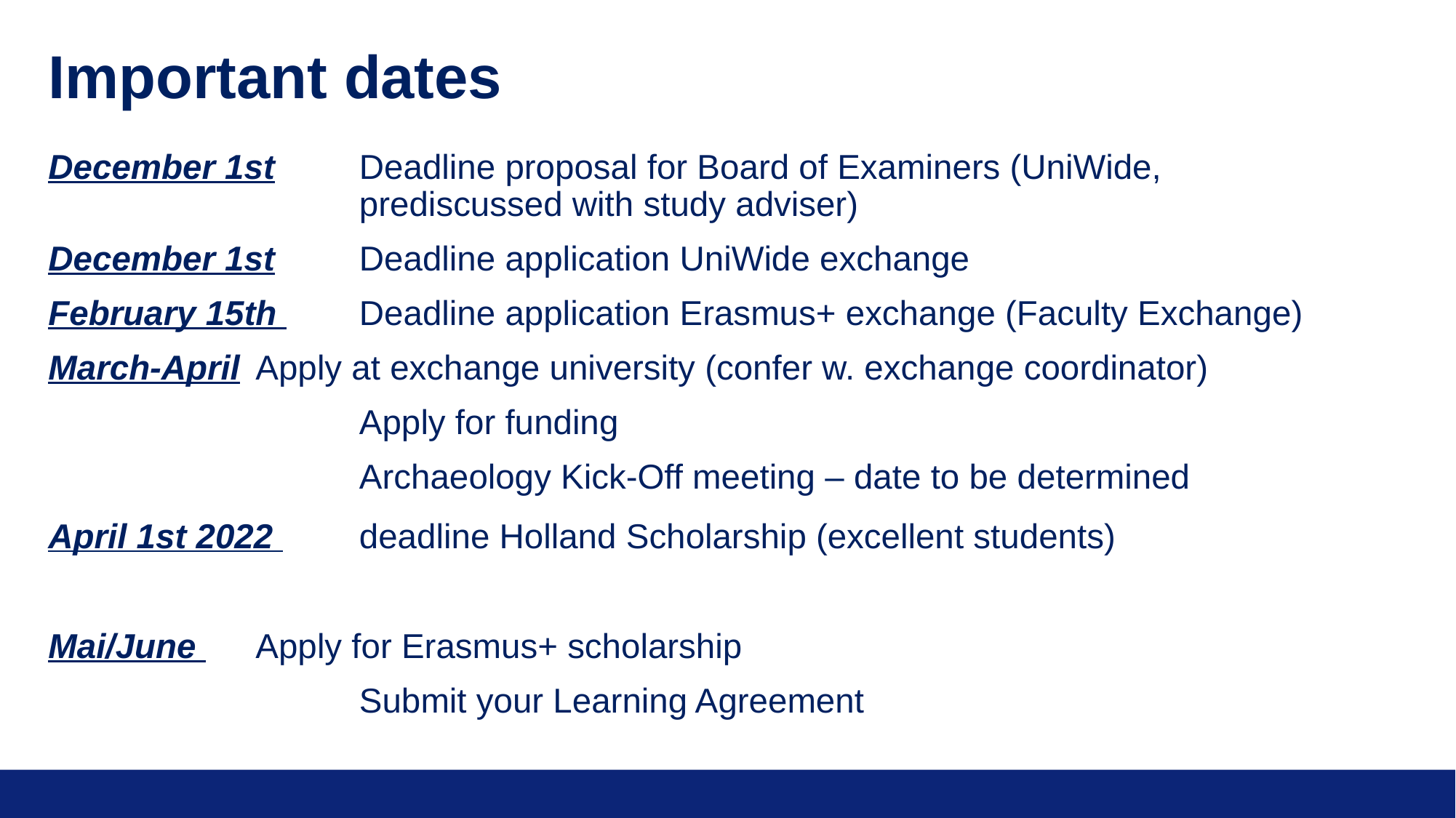

# Important dates
December 1st 	Deadline proposal for Board of Examiners (UniWide,
			prediscussed with study adviser)
December 1st 	Deadline application UniWide exchange
February 15th 	Deadline application Erasmus+ exchange (Faculty Exchange)
March-April	Apply at exchange university (confer w. exchange coordinator)
			Apply for funding
			Archaeology Kick-Off meeting – date to be determined
April 1st 2022 	deadline Holland Scholarship (excellent students)

Mai/June 	Apply for Erasmus+ scholarship
			Submit your Learning Agreement